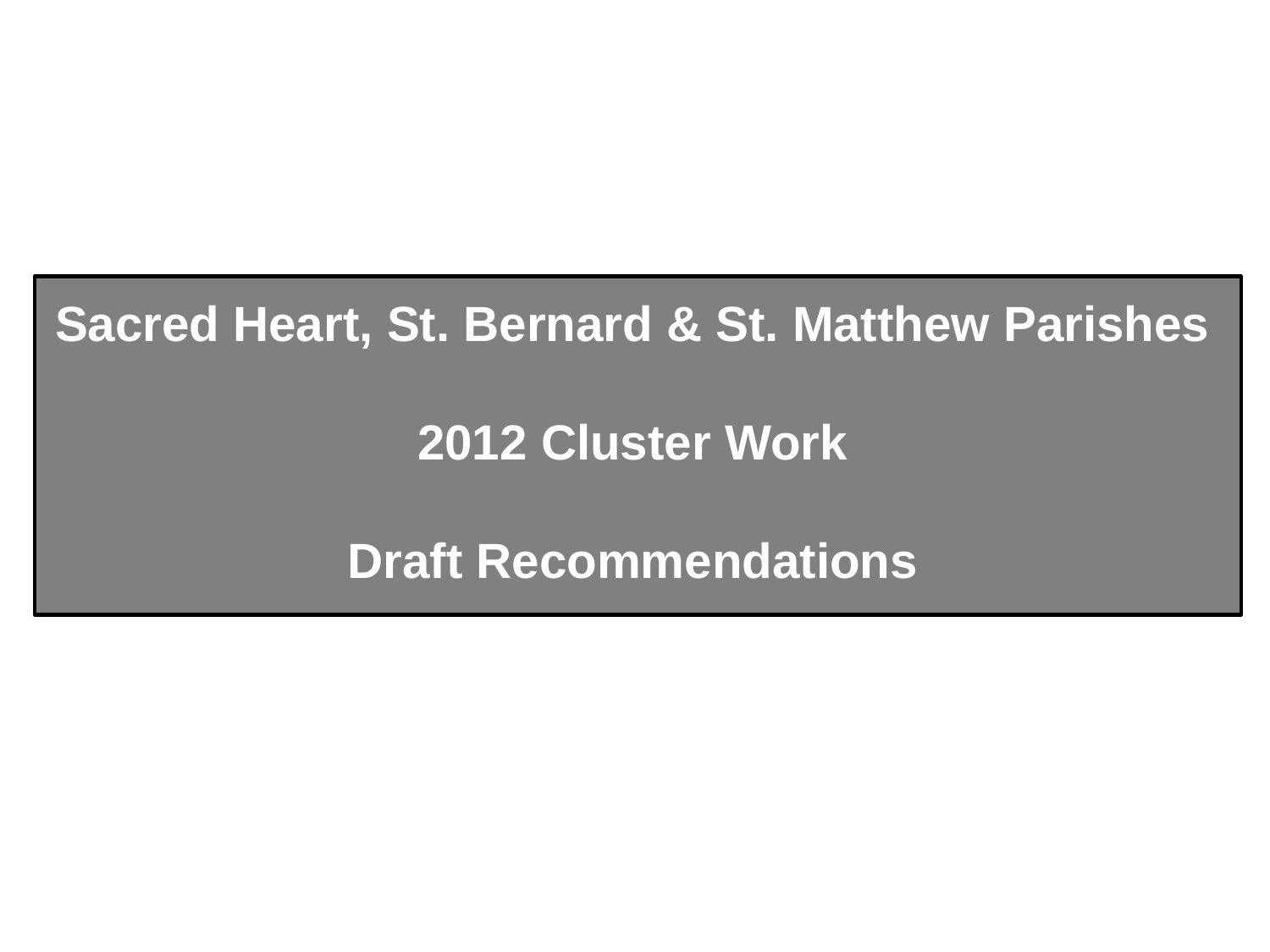

Sacred Heart, St. Bernard & St. Matthew Parishes

2012 Cluster Work

Draft Recommendations